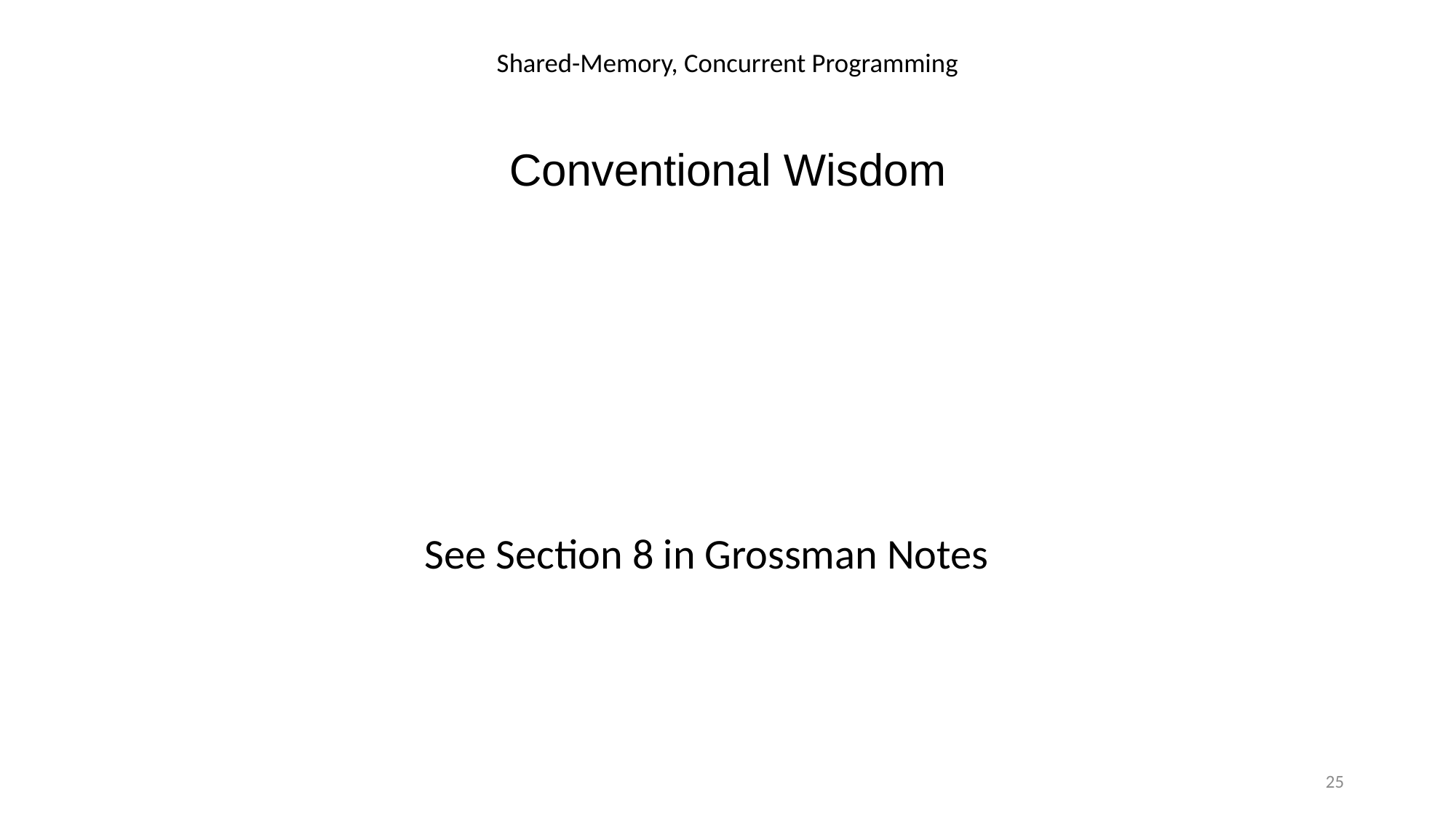

# Shared-Memory, Concurrent Programming Conventional Wisdom
See Section 8 in Grossman Notes
25